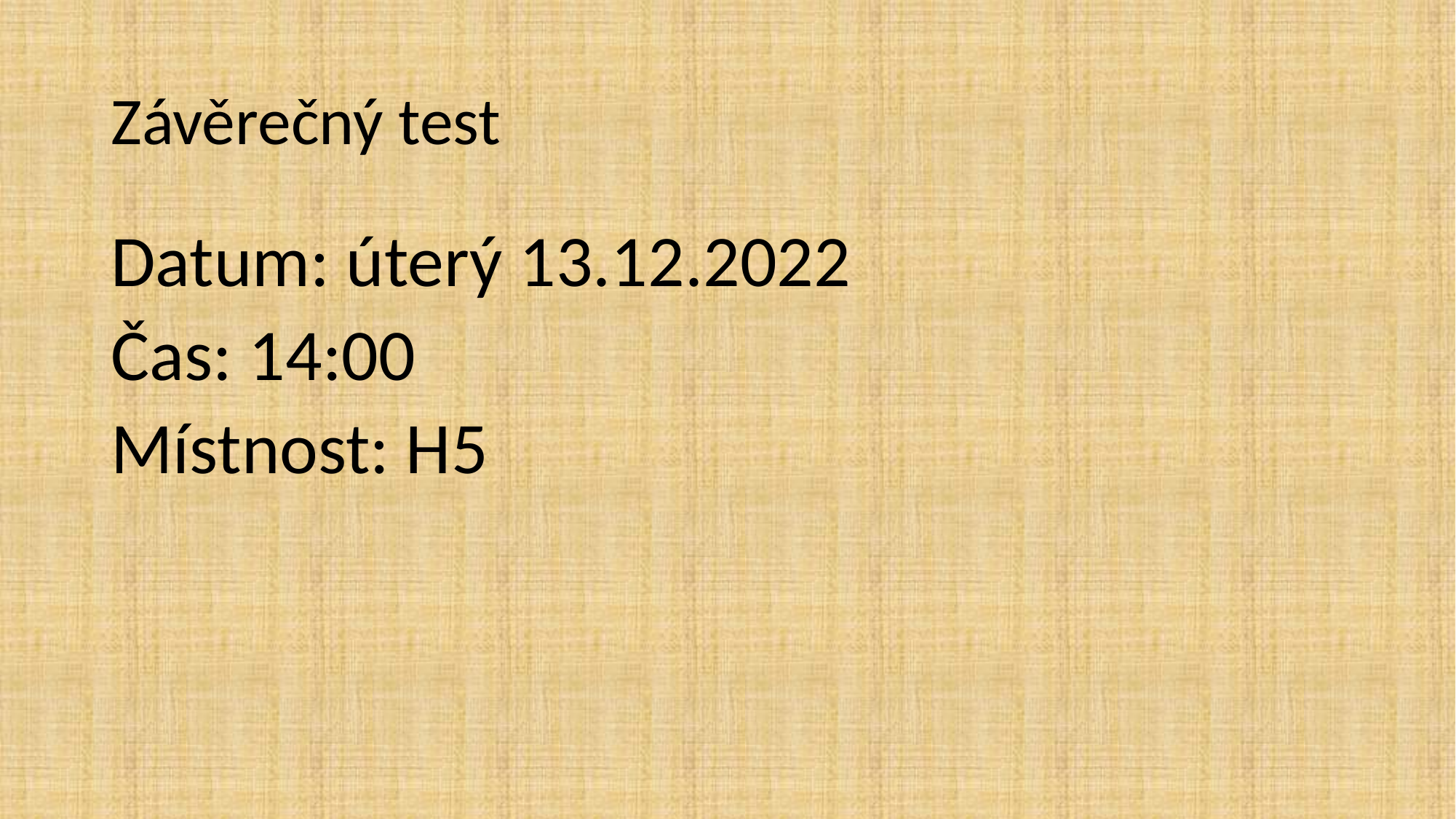

# Závěrečný test
Datum: úterý 13.12.2022
Čas: 14:00
Místnost: H5